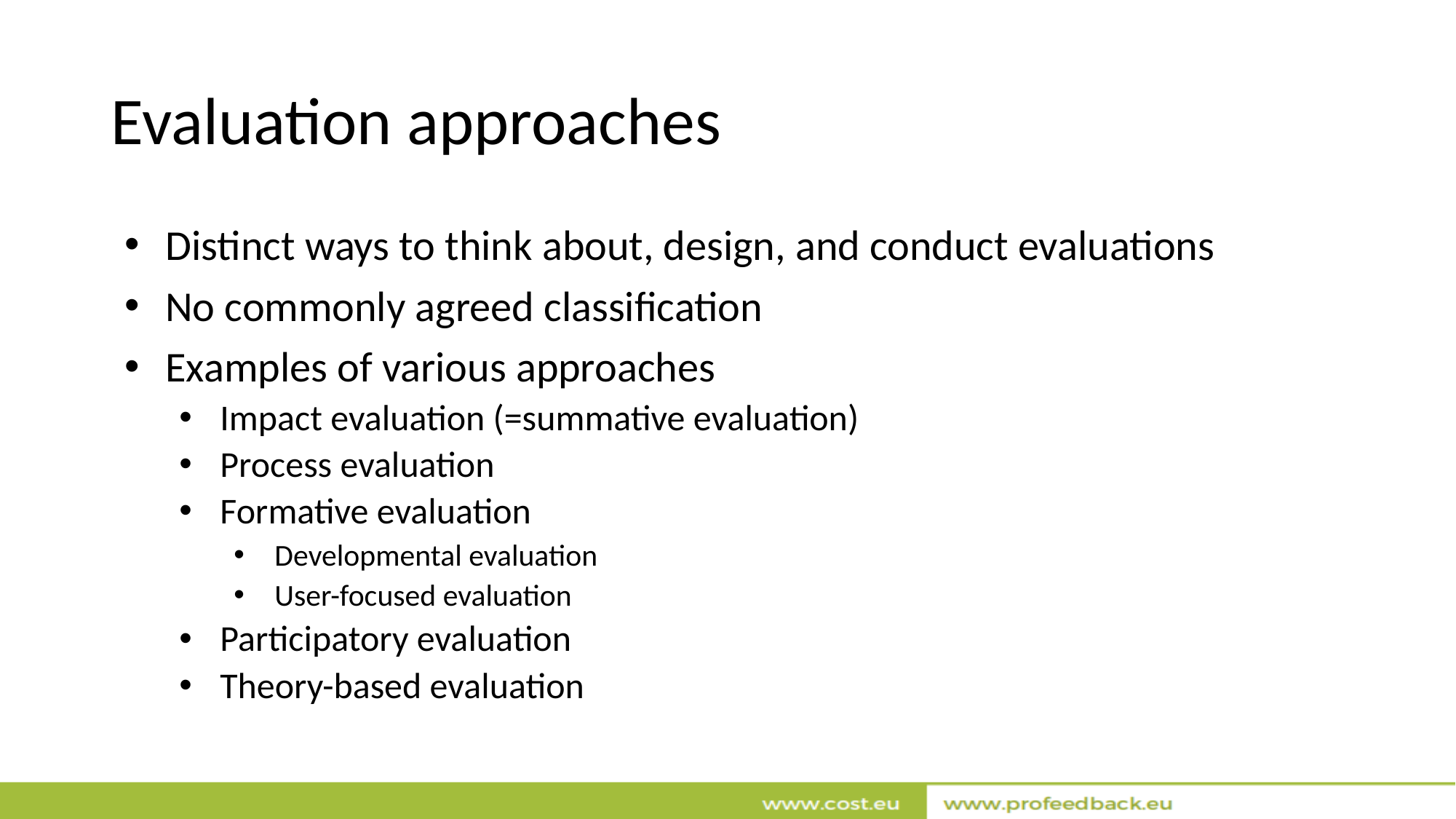

# Evaluation approaches
Distinct ways to think about, design, and conduct evaluations
No commonly agreed classification
Examples of various approaches
Impact evaluation (=summative evaluation)
Process evaluation
Formative evaluation
Developmental evaluation
User-focused evaluation
Participatory evaluation
Theory-based evaluation